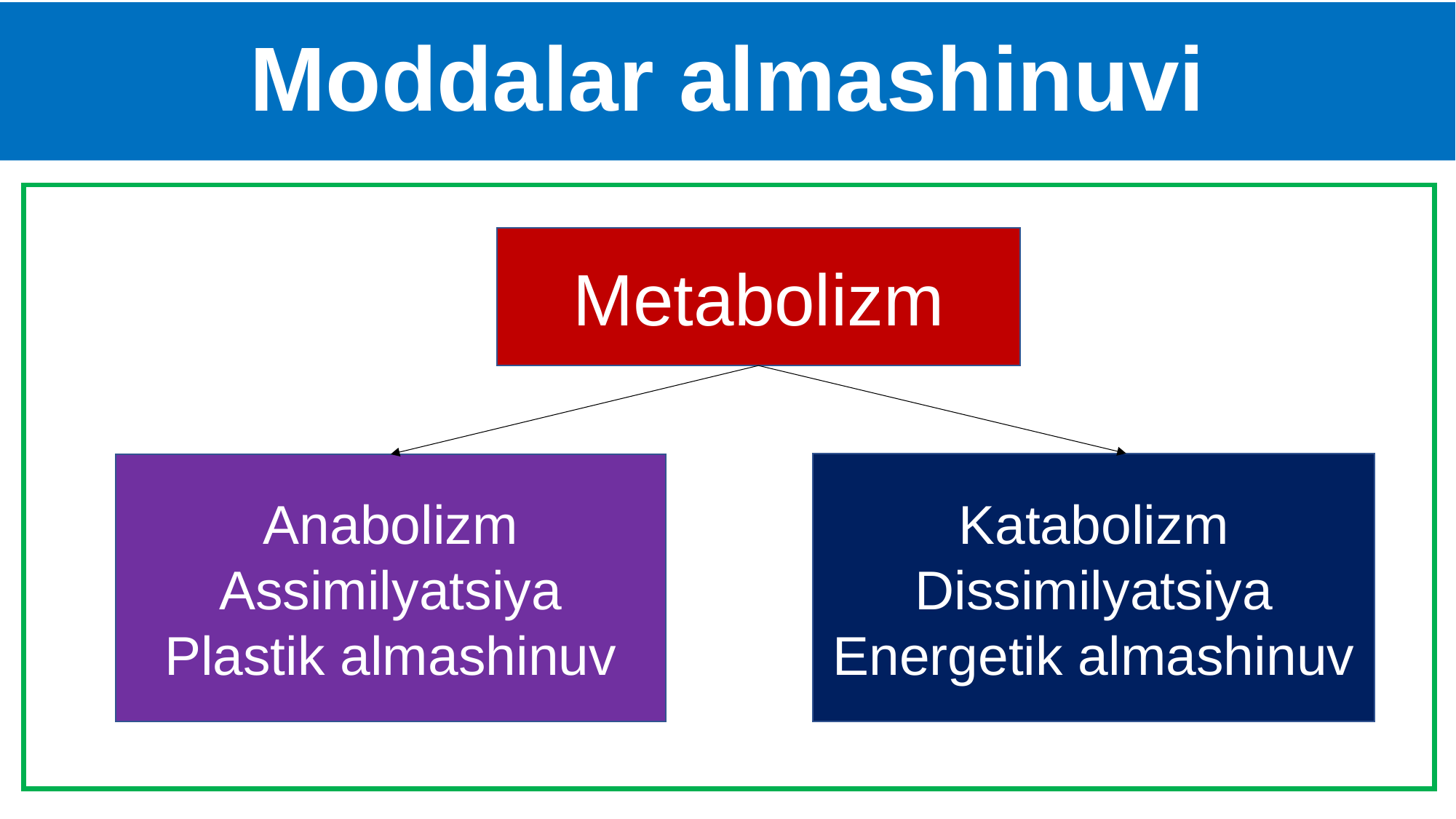

# Moddalar almashinuvi

Metabolizm
Katabolizm
Dissimilyatsiya
Energetik almashinuv
Anabolizm
Assimilyatsiya
Plastik almashinuv